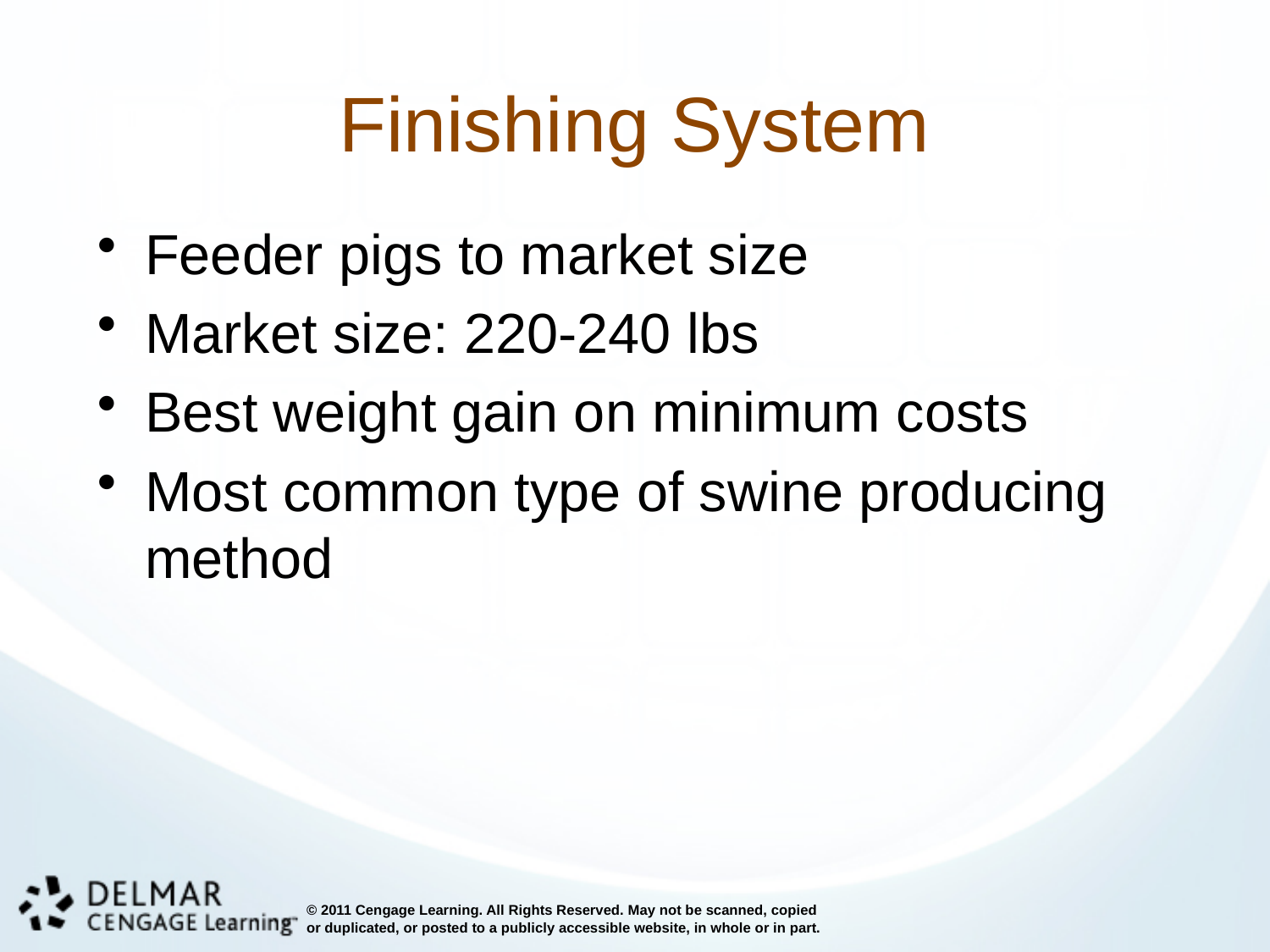

# Finishing System
Feeder pigs to market size
Market size: 220-240 lbs
Best weight gain on minimum costs
Most common type of swine producing method